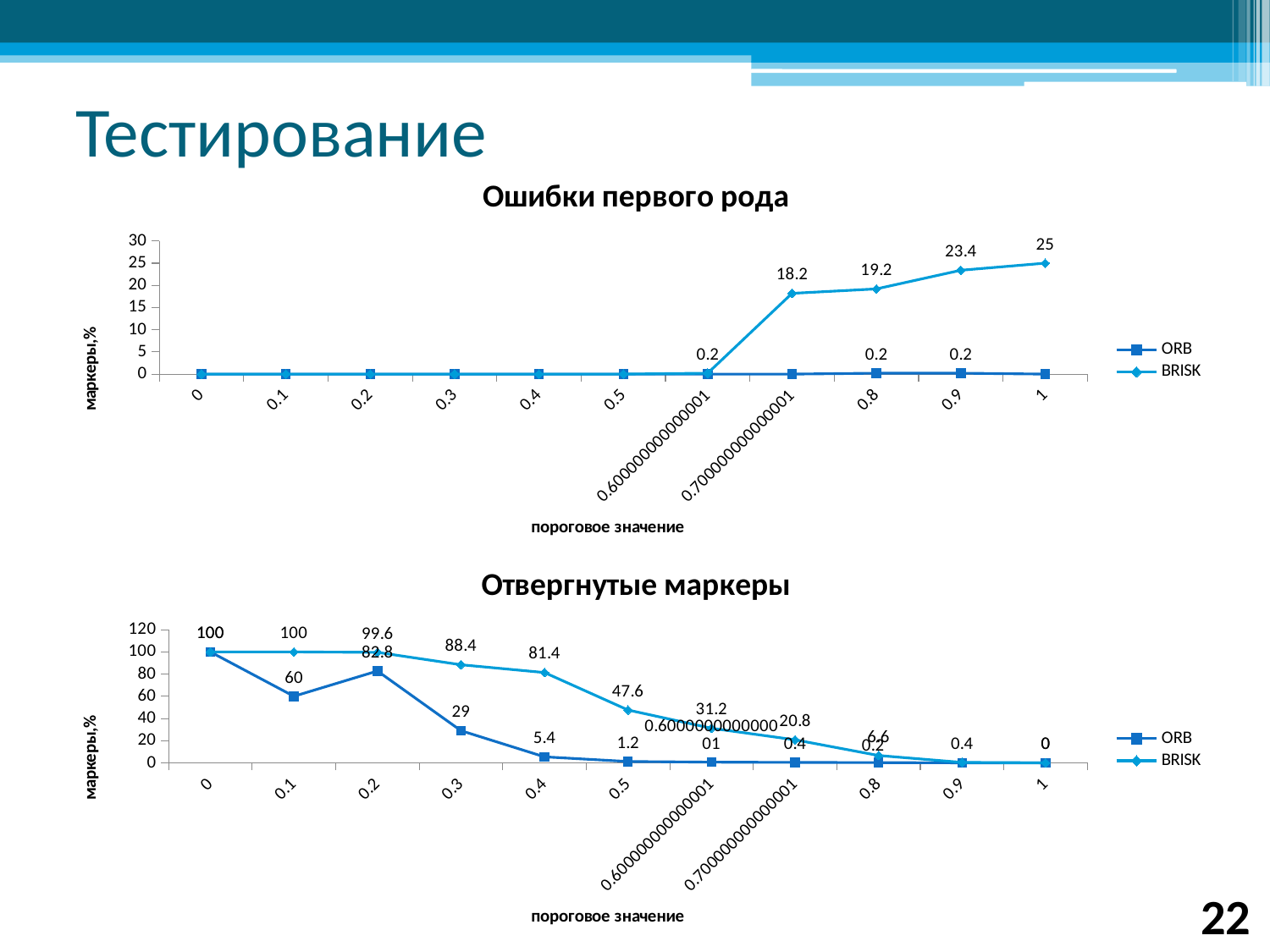

# Тестирование

### Chart: Ошибки первого рода

| Category |  |  |
|---|---|---|
| 0 | 0.0 | 0.0 |
| 0.1 | 0.0 | 0.0 |
| 0.2 | 0.0 | 0.0 |
| 0.30000000000000032 | 0.0 | 0.0 |
| 0.4 | 0.0 | 0.0 |
| 0.5 | 0.0 | 0.0 |
| 0.60000000000000064 | 0.0 | 0.2 |
| 0.70000000000000062 | 0.0 | 18.2 |
| 0.79999999999999993 | 0.2 | 19.2 |
| 0.89999999999999991 | 0.2 | 23.4 |
| 0.99999999999999989 | 0.0 | 25.0 |

### Chart: Отвергнутые маркеры

| Category |  |  |
|---|---|---|
| 0 | 100.0 | 100.0 |
| 0.1 | 60.0 | 100.0 |
| 0.2 | 82.8 | 99.6 |
| 0.30000000000000032 | 29.0 | 88.4 |
| 0.4 | 5.4 | 81.4 |
| 0.5 | 1.2 | 47.6 |
| 0.60000000000000064 | 0.6000000000000006 | 31.2 |
| 0.70000000000000062 | 0.4 | 20.8 |
| 0.79999999999999993 | 0.2 | 6.6 |
| 0.89999999999999991 | 0.0 | 0.4 |
| 0.99999999999999989 | 0.0 | 0.0 |
22